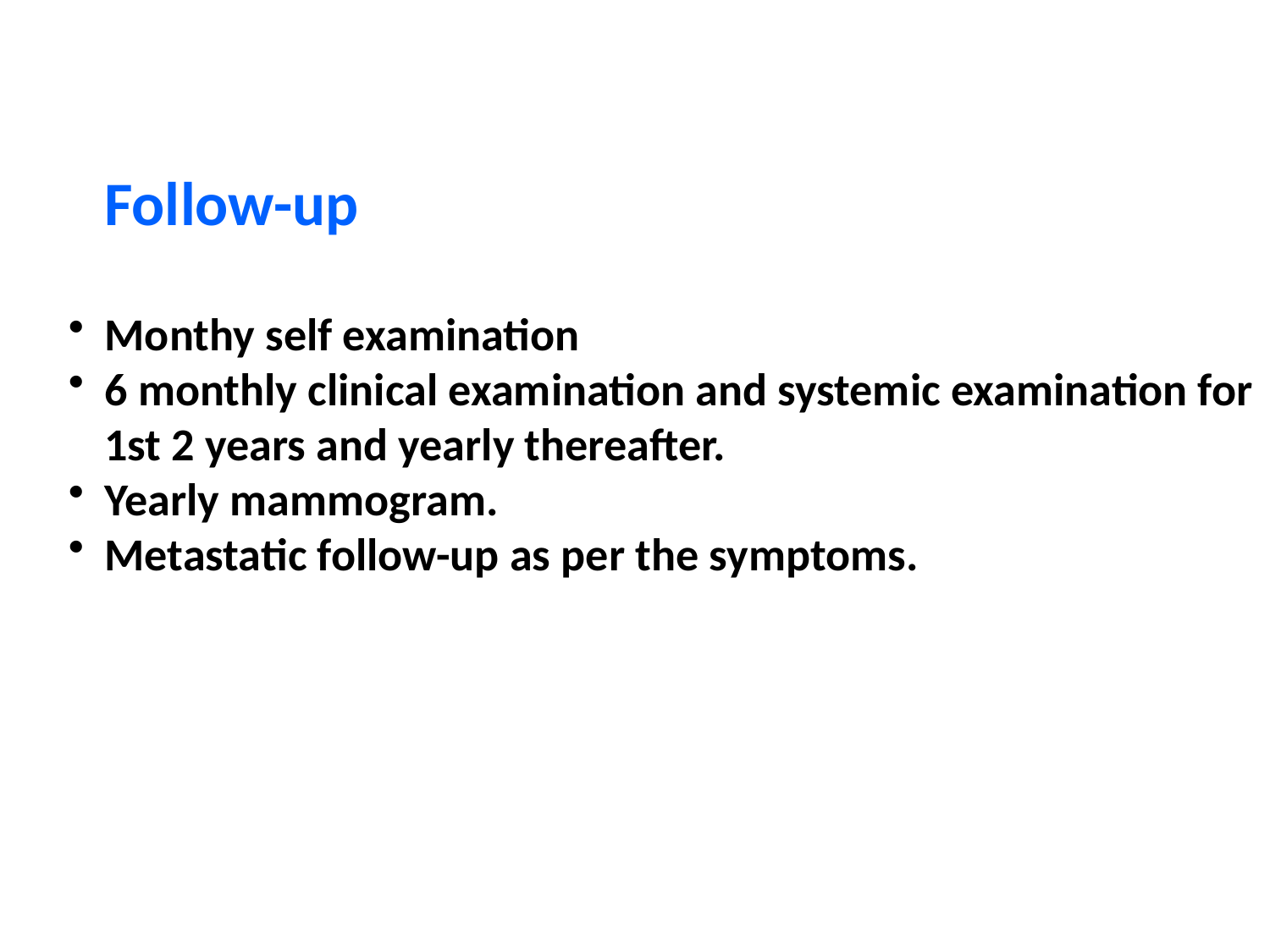

Follow-up

Monthy self examination
6 monthly clinical examination and systemic examination for 1st 2 years and yearly thereafter.
Yearly mammogram.
Metastatic follow-up as per the symptoms.